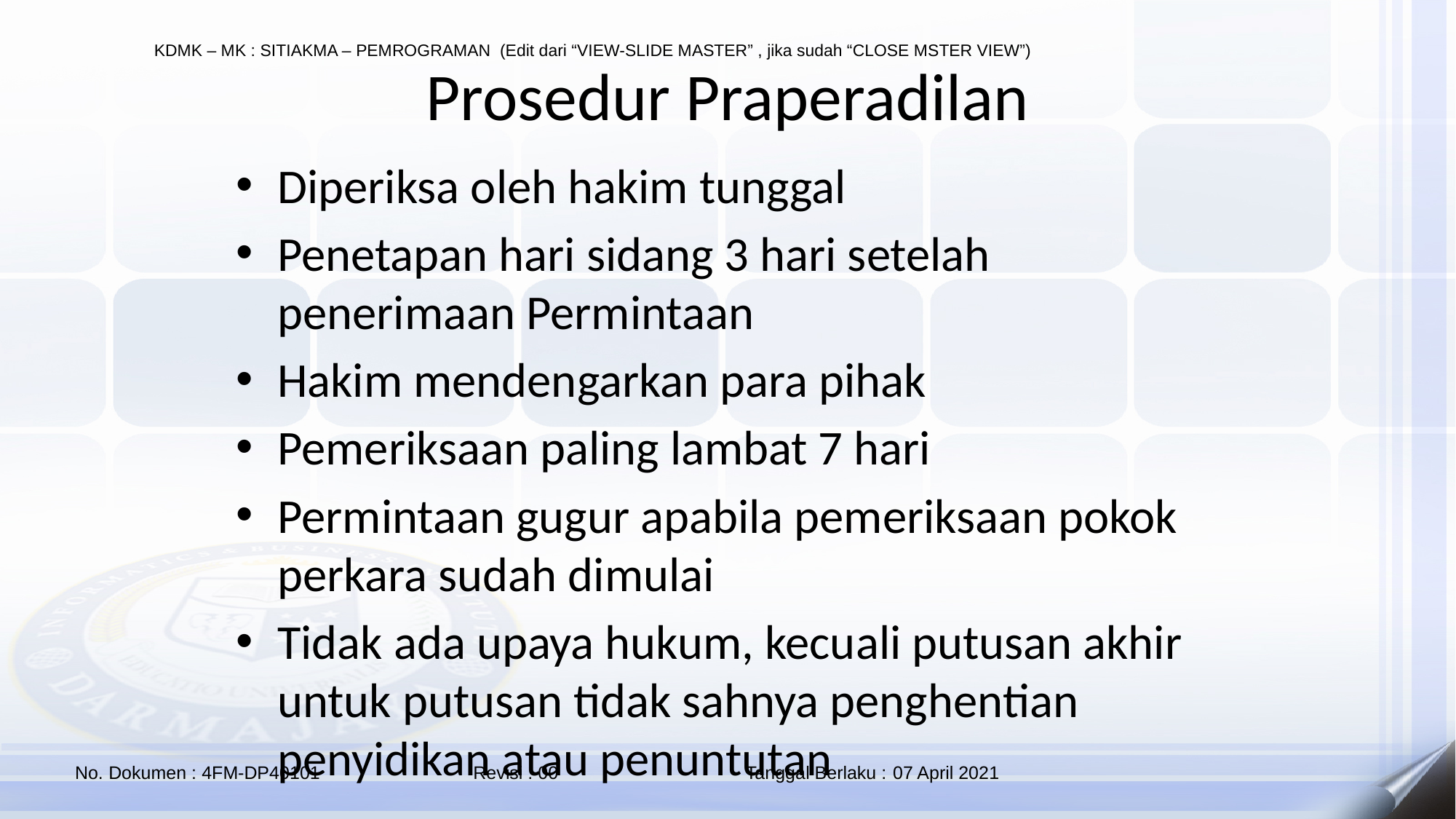

# Prosedur Praperadilan
Diperiksa oleh hakim tunggal
Penetapan hari sidang 3 hari setelah penerimaan Permintaan
Hakim mendengarkan para pihak
Pemeriksaan paling lambat 7 hari
Permintaan gugur apabila pemeriksaan pokok perkara sudah dimulai
Tidak ada upaya hukum, kecuali putusan akhir untuk putusan tidak sahnya penghentian penyidikan atau penuntutan